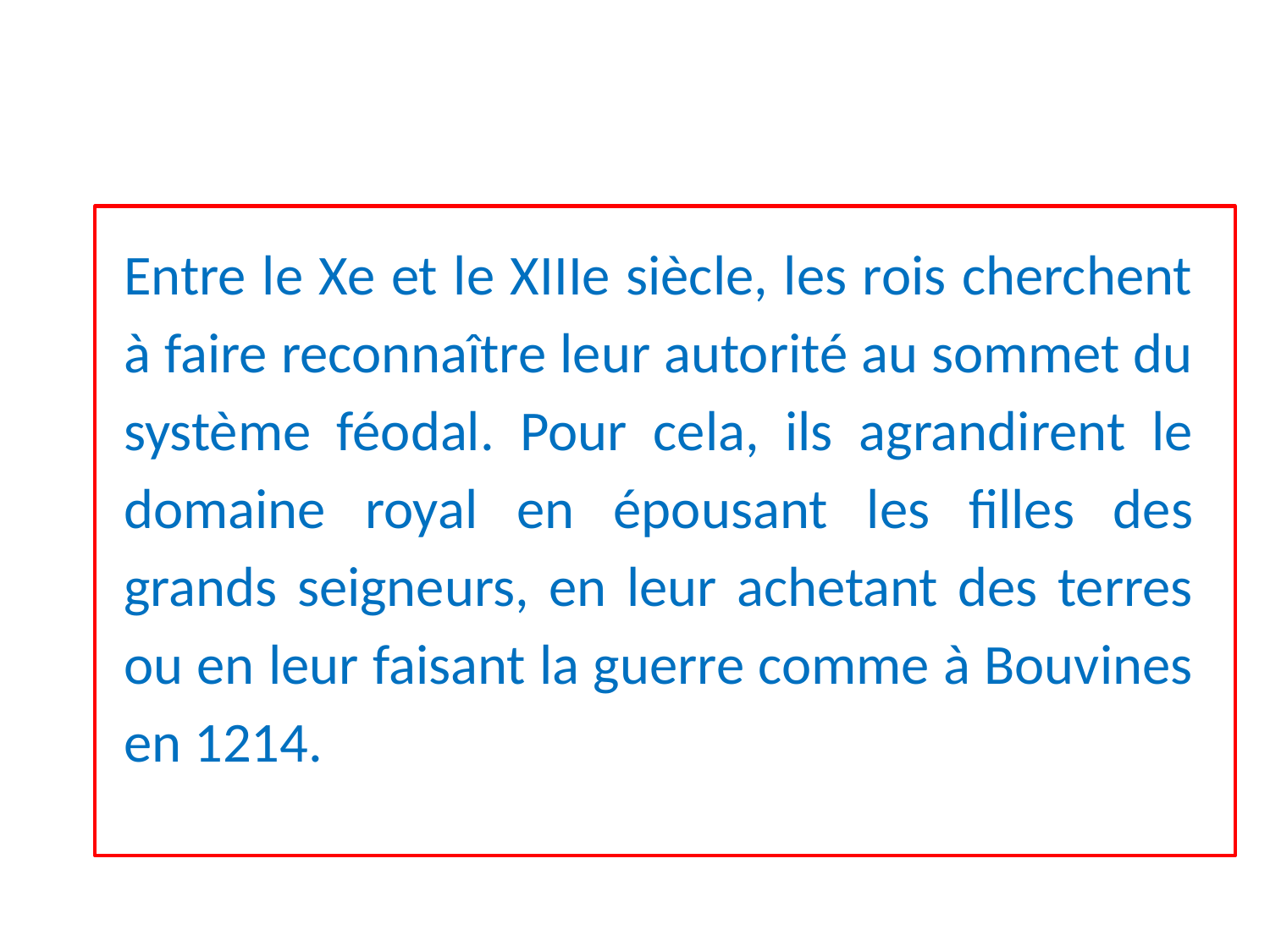

#

	Entre le Xe et le XIIIe siècle, les rois cherchent à faire reconnaître leur autorité au sommet du système féodal. Pour cela, ils agrandirent le domaine royal en épousant les filles des grands seigneurs, en leur achetant des terres ou en leur faisant la guerre comme à Bouvines en 1214.